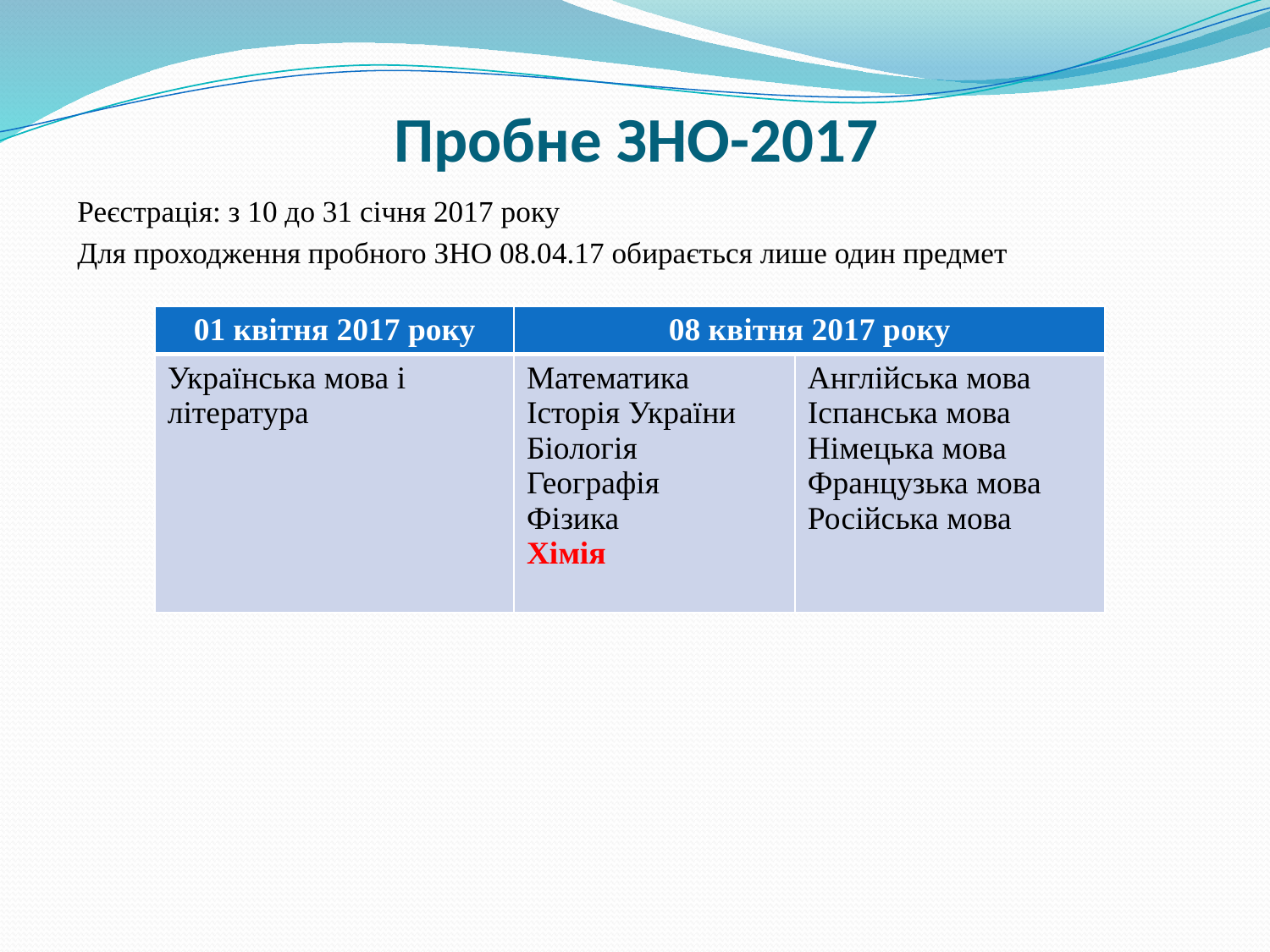

# Пробне ЗНО-2017
Реєстрація: з 10 до 31 січня 2017 року
Для проходження пробного ЗНО 08.04.17 обирається лише один предмет
| 01 квітня 2017 року | 08 квітня 2017 року |  |
| --- | --- | --- |
| Українська мова і література | Математика Історія України Біологія Географія Фізика Хімія | Англійська мова Іспанська мова Німецька мова Французька мова Російська мова |